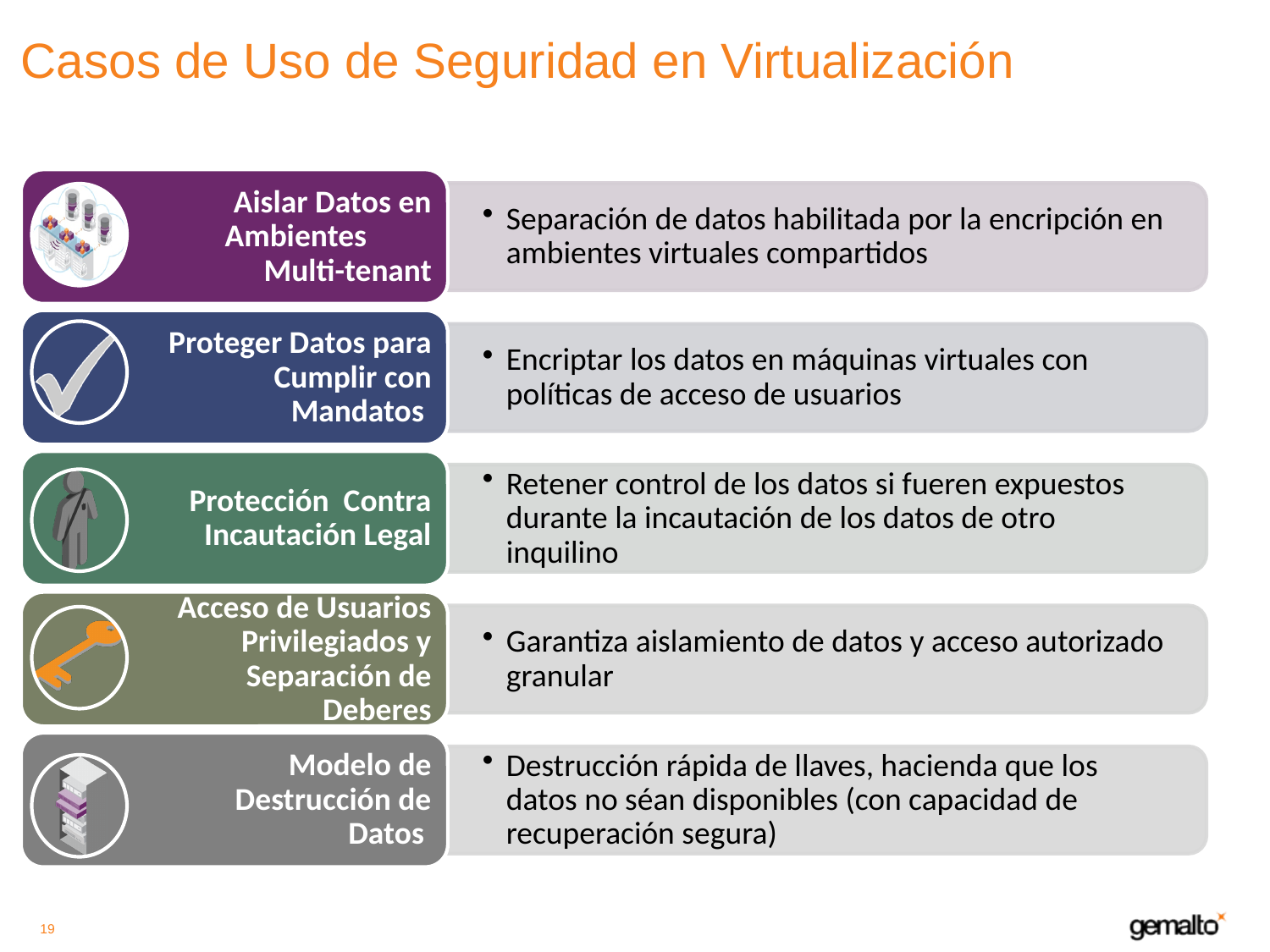

# Casos de Uso de Seguridad en Virtualización
Separación de datos habilitada por la encripción en ambientes virtuales compartidos
Aislar Datos en Ambientes          Multi-tenant
Encriptar los datos en máquinas virtuales con políticas de acceso de usuarios
Proteger Datos para Cumplir con Mandatos
Retener control de los datos si fueren expuestos durante la incautación de los datos de otro inquilino
Protección  Contra Incautación Legal
Garantiza aislamiento de datos y acceso autorizado granular
Acceso de Usuarios Privilegiados y Separación de Deberes
Destrucción rápida de llaves, hacienda que los datos no séan disponibles (con capacidad de recuperación segura)
Modelo de Destrucción de Datos

19